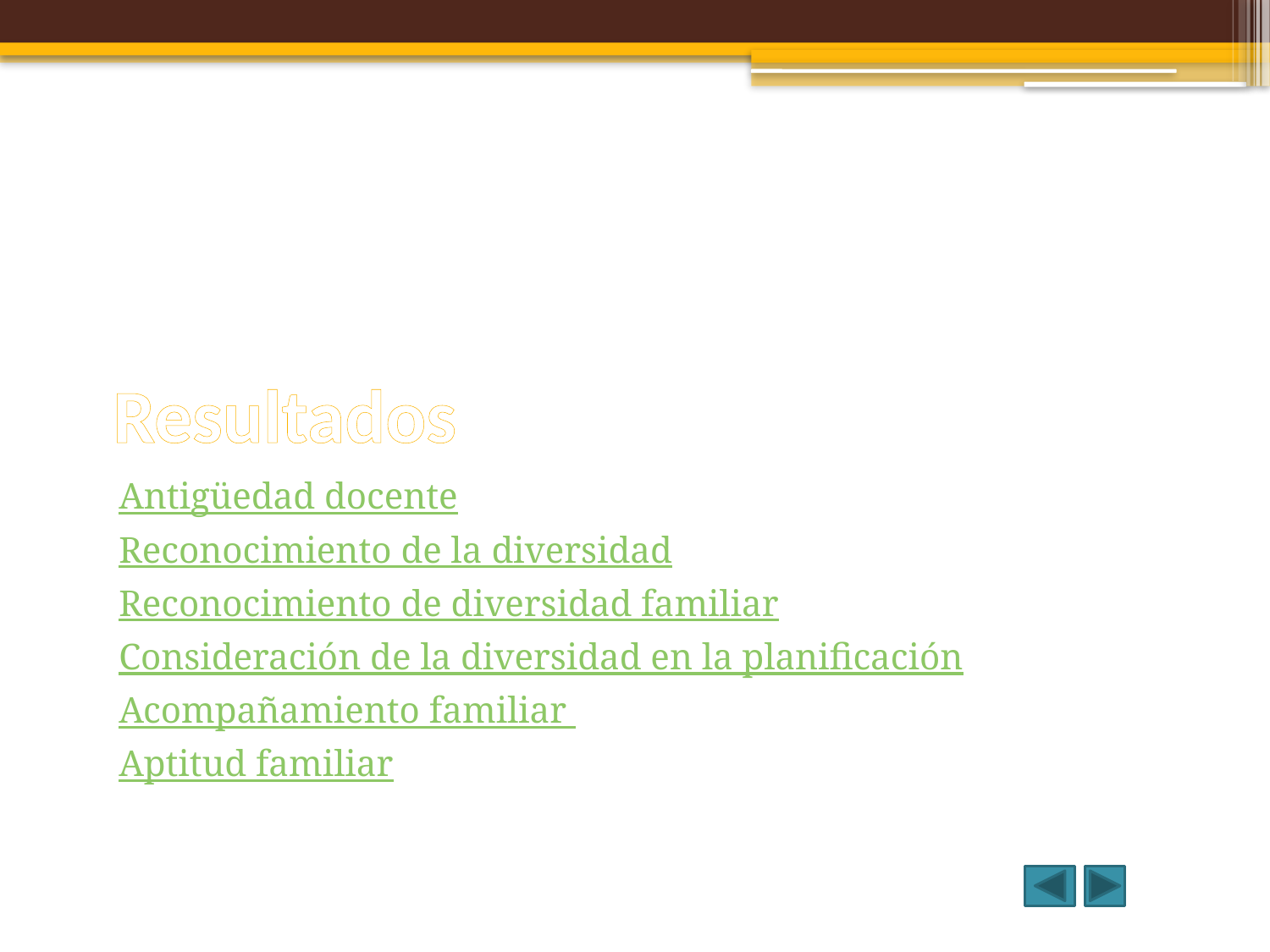

# Resultados
Antigüedad docente
Reconocimiento de la diversidad
Reconocimiento de diversidad familiar
Consideración de la diversidad en la planificación
Acompañamiento familiar
Aptitud familiar